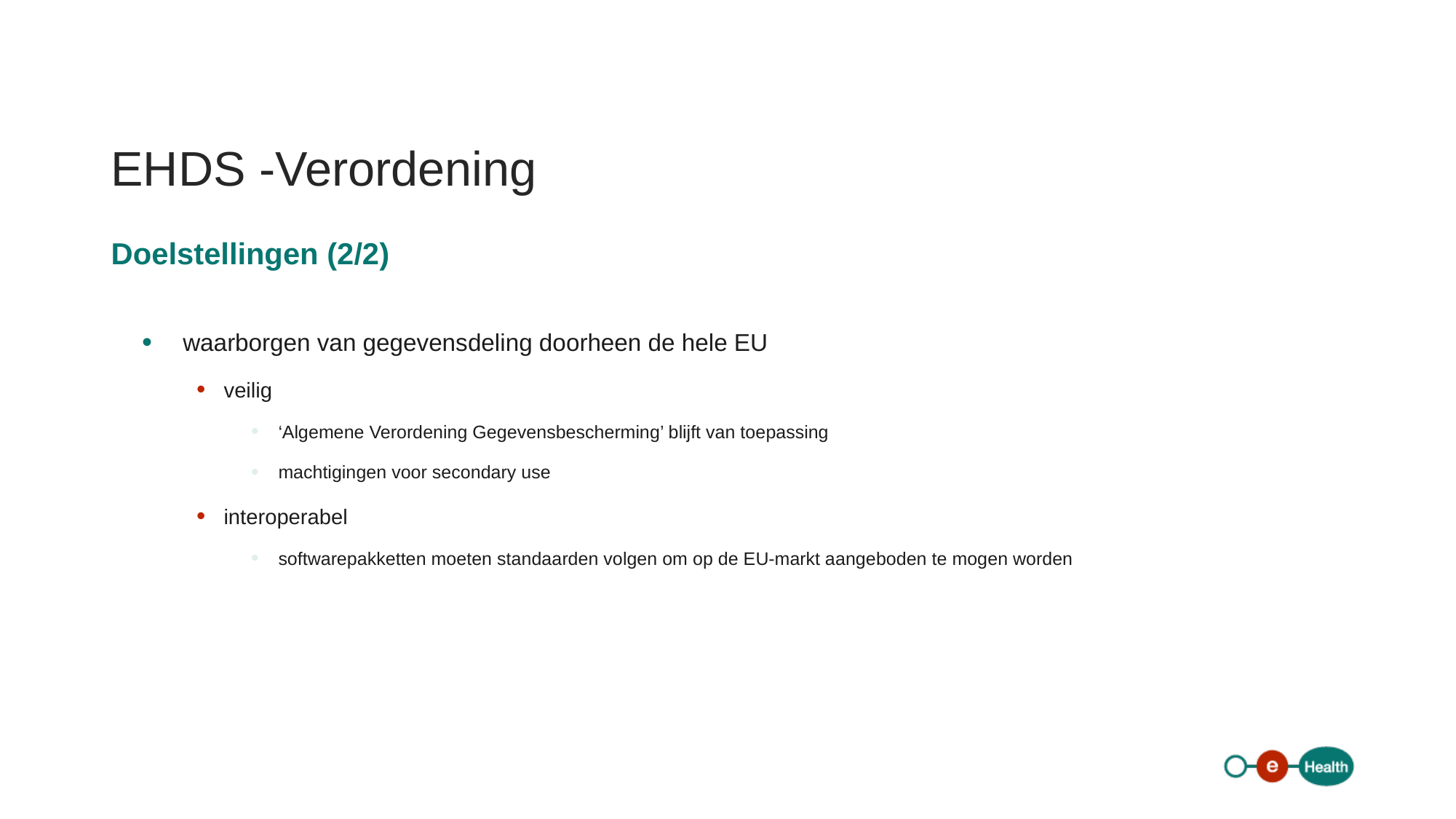

# EHDS -Verordening
Doelstellingen (2/2)
waarborgen van gegevensdeling doorheen de hele EU
veilig
‘Algemene Verordening Gegevensbescherming’ blijft van toepassing
machtigingen voor secondary use
interoperabel
softwarepakketten moeten standaarden volgen om op de EU-markt aangeboden te mogen worden